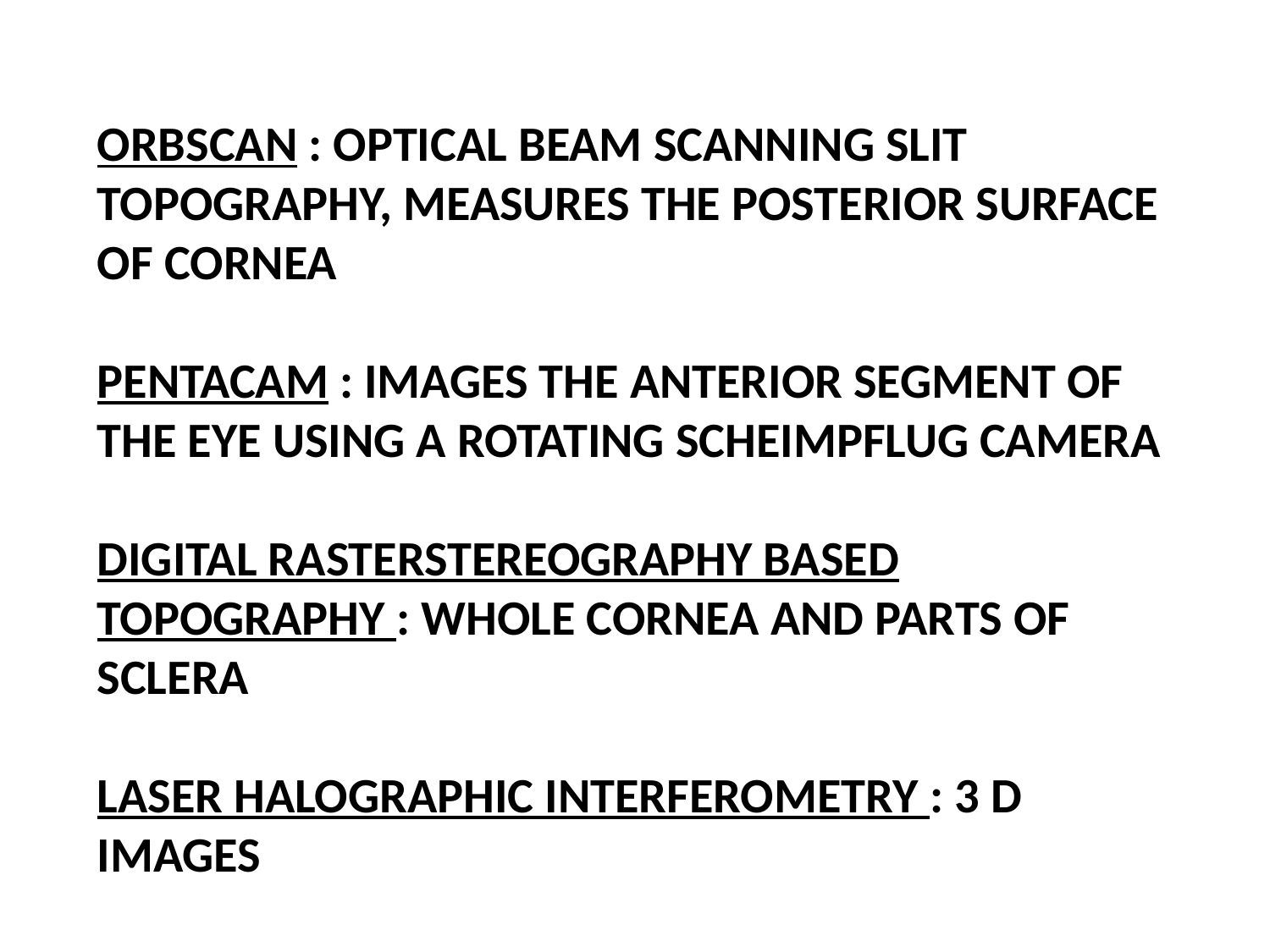

ORBSCAN : OPTICAL BEAM SCANNING SLIT  TOPOGRAPHY, MEASURES THE POSTERIOR SURFACE OF CORNEA

PENTACAM : IMAGES THE ANTERIOR SEGMENT OF THE EYE USING A ROTATING SCHEIMPFLUG CAMERA

DIGITAL RASTERSTEREOGRAPHY BASED TOPOGRAPHY : WHOLE CORNEA AND PARTS OF SCLERA

LASER HALOGRAPHIC INTERFEROMETRY : 3 D IMAGES